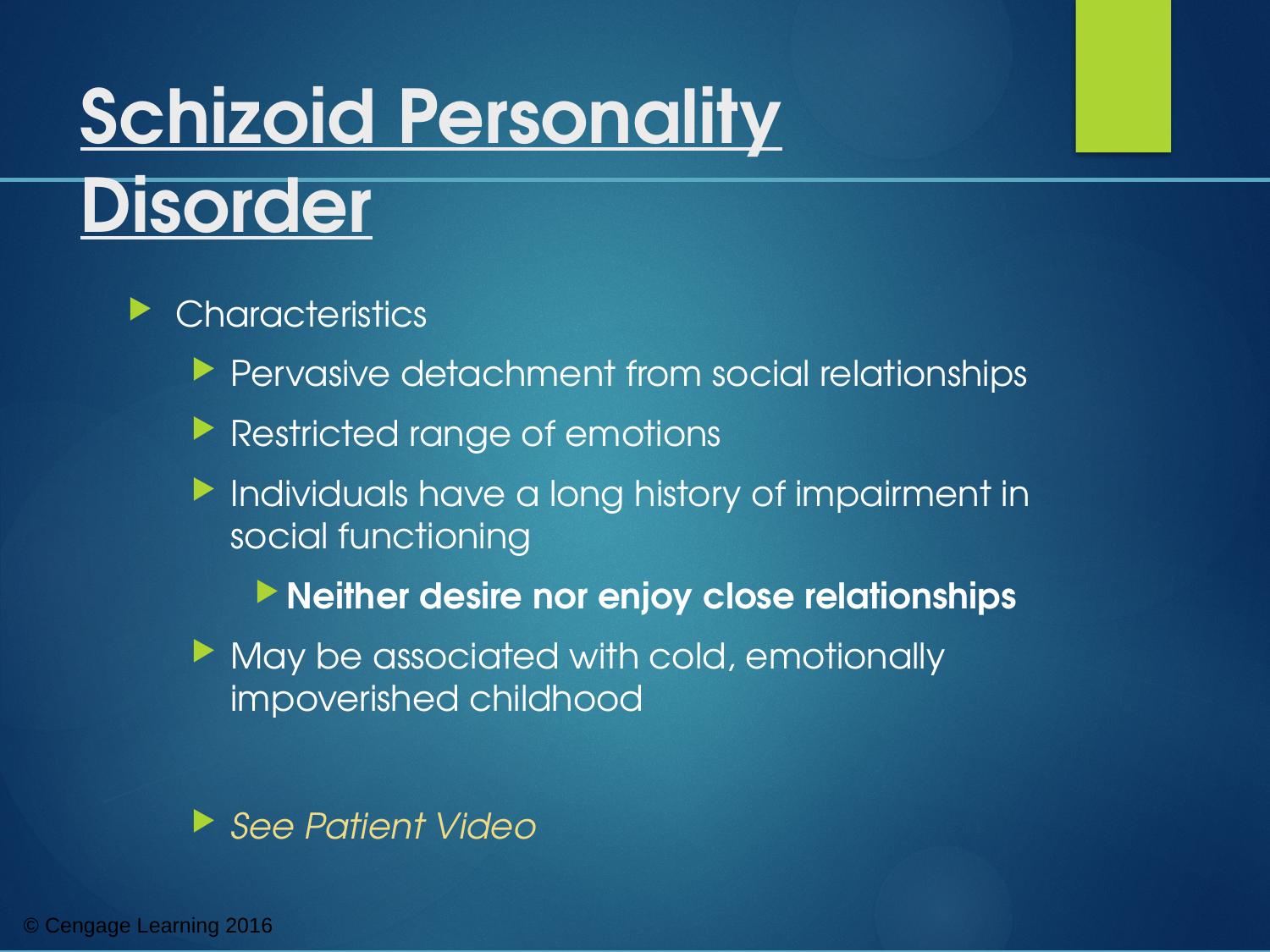

# Schizoid Personality Disorder
Characteristics
Pervasive detachment from social relationships
Restricted range of emotions
Individuals have a long history of impairment in social functioning
Neither desire nor enjoy close relationships
May be associated with cold, emotionally impoverished childhood

See Patient Video